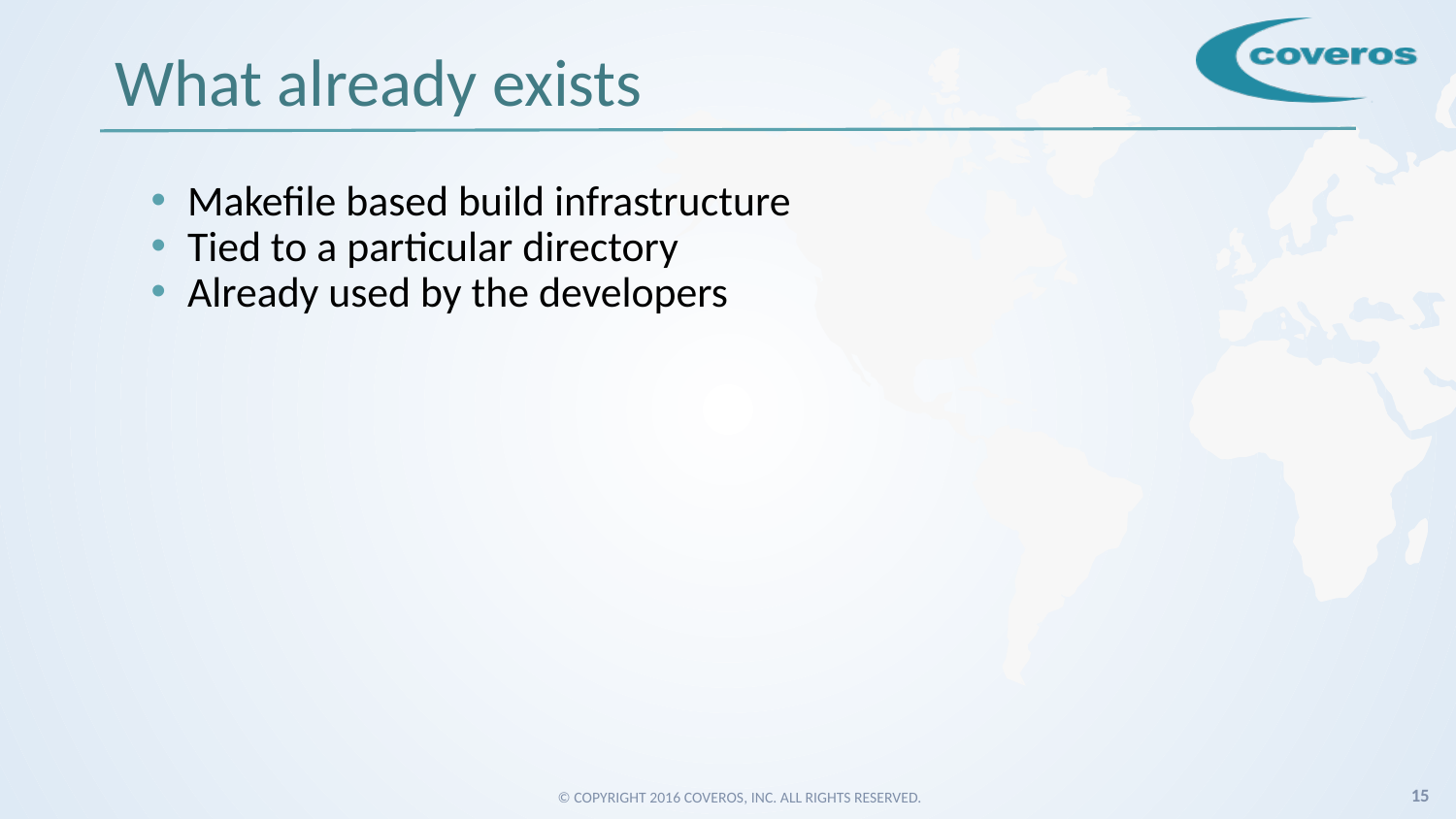

# What already exists
Makefile based build infrastructure
Tied to a particular directory
Already used by the developers